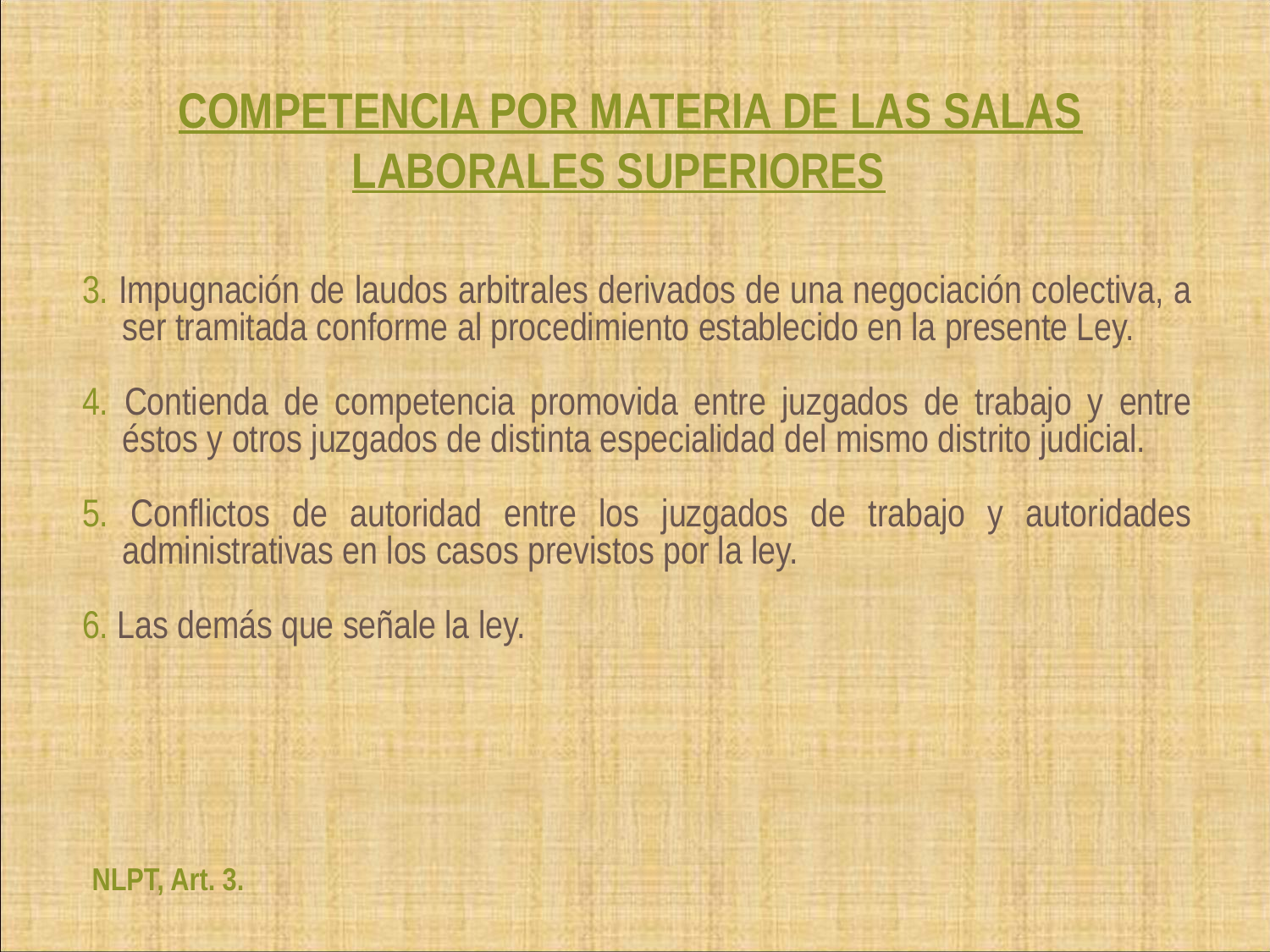

# COMPETENCIA POR MATERIA DE LAS SALAS LABORALES SUPERIORES
3. Impugnación de laudos arbitrales derivados de una negociación colectiva, a ser tramitada conforme al procedimiento establecido en la presente Ley.

4. Contienda de competencia promovida entre juzgados de trabajo y entre éstos y otros juzgados de distinta especialidad del mismo distrito judicial.

5. Conflictos de autoridad entre los juzgados de trabajo y autoridades administrativas en los casos previstos por la ley.

6. Las demás que señale la ley.

NLPT, Art. 3.